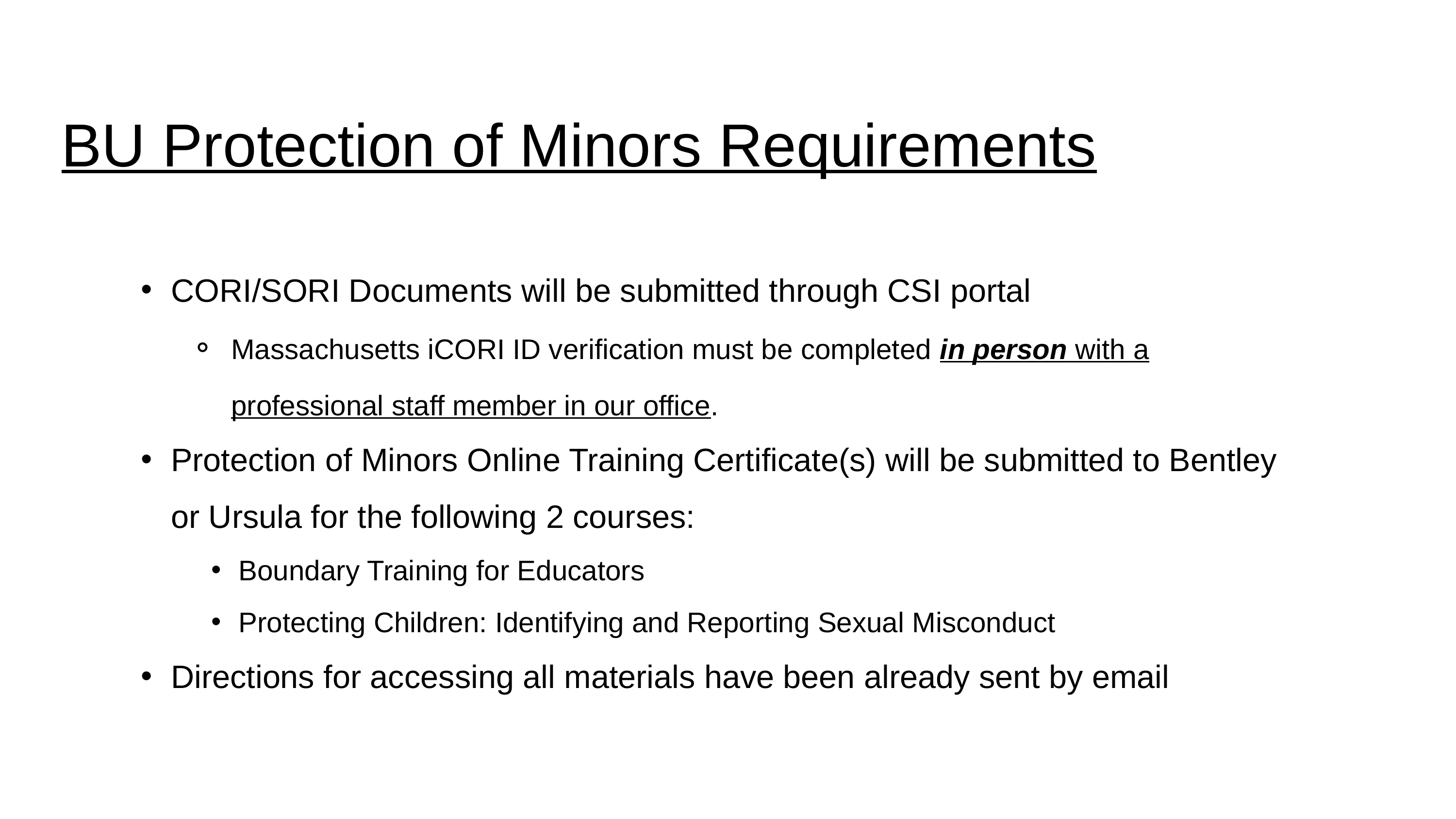

BU Protection of Minors​ Requirements
CORI/SORI Documents will be submitted through CSI portal
Massachusetts iCORI ID verification must be completed in person with a professional staff member in our office.​
Protection of Minors Online Training Certificate(s) will be submitted to Bentley​ or Ursula for the following 2 courses:
Boundary Training for Educators
Protecting Children: Identifying and Reporting Sexual Misconduct
Directions for accessing all materials have been already sent by email